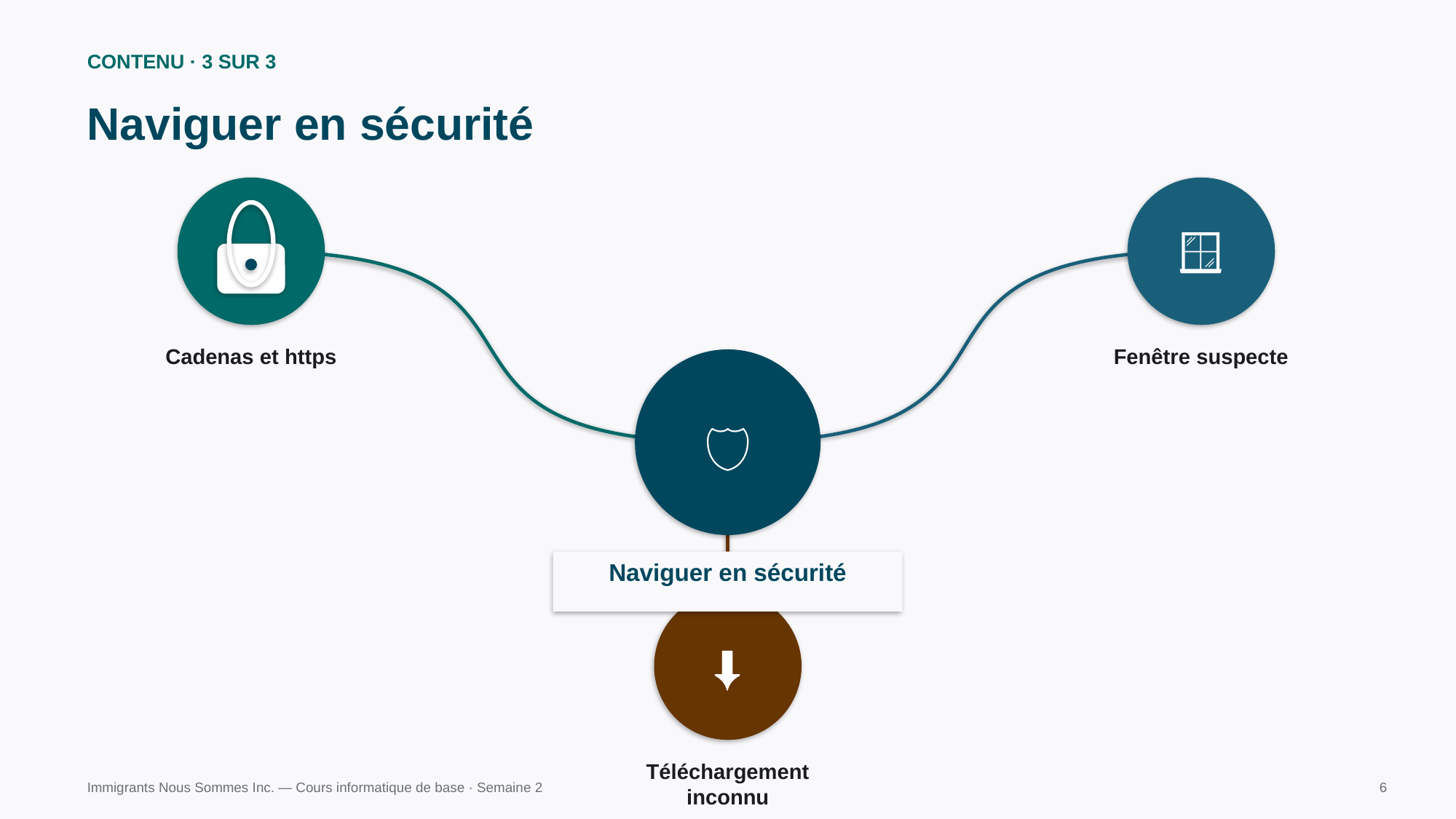

CONTENU · 3 SUR 3
Naviguer en sécurité

🪟

Cadenas et https
Fenêtre suspecte
🛡️

Naviguer en sécurité
⬇️
Téléchargement
inconnu
Immigrants Nous Sommes Inc. — Cours informatique de base · Semaine 2
6